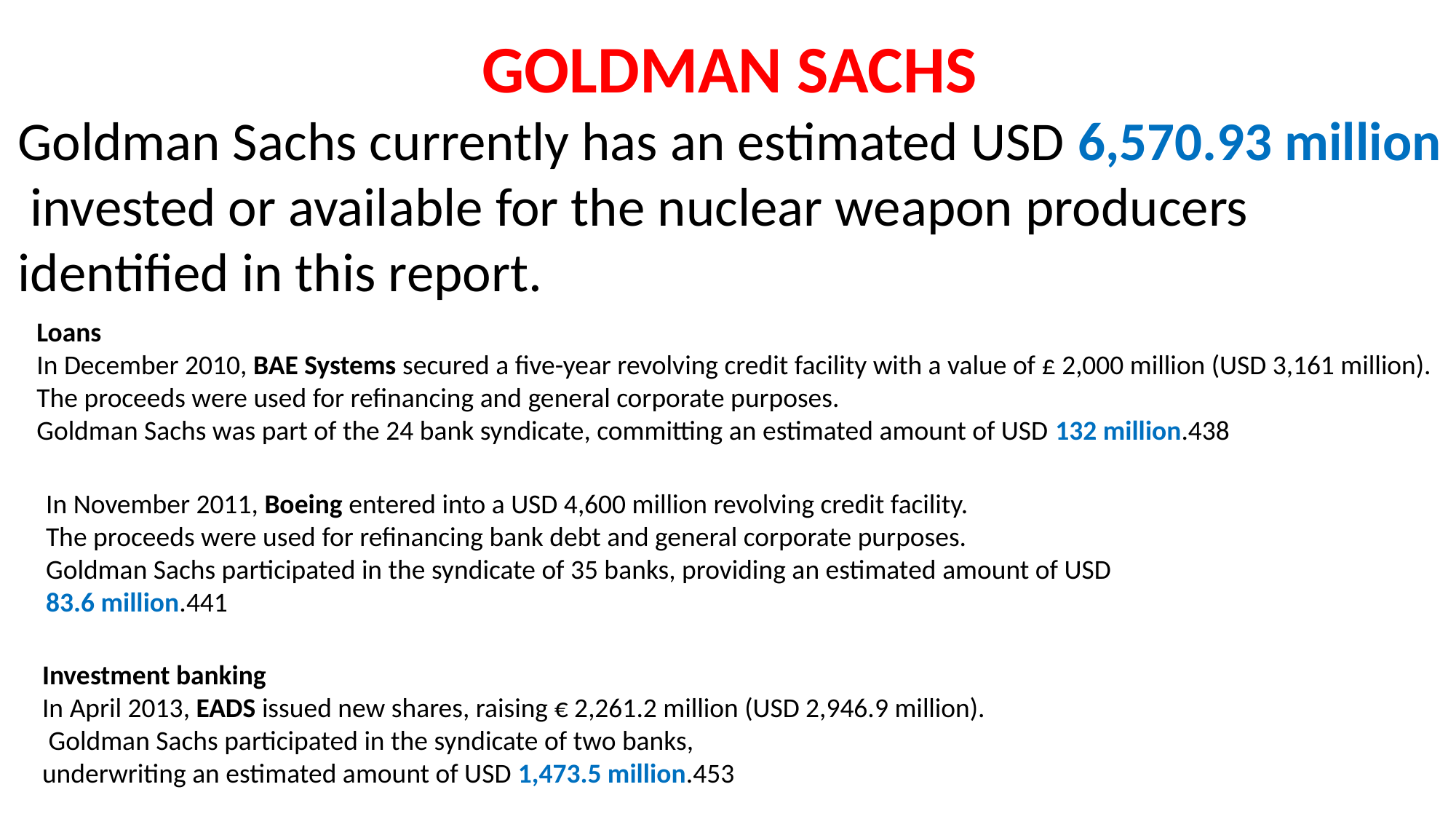

GOLDMAN SACHS
Goldman Sachs currently has an estimated USD 6,570.93 million
 invested or available for the nuclear weapon producers
identified in this report.
Loans
In December 2010, BAE Systems secured a five-year revolving credit facility with a value of £ 2,000 million (USD 3,161 million).
The proceeds were used for refinancing and general corporate purposes.
Goldman Sachs was part of the 24 bank syndicate, committing an estimated amount of USD 132 million.438
In November 2011, Boeing entered into a USD 4,600 million revolving credit facility.
The proceeds were used for refinancing bank debt and general corporate purposes.
Goldman Sachs participated in the syndicate of 35 banks, providing an estimated amount of USD
83.6 million.441
Investment banking
In April 2013, EADS issued new shares, raising € 2,261.2 million (USD 2,946.9 million).
 Goldman Sachs participated in the syndicate of two banks,
underwriting an estimated amount of USD 1,473.5 million.453